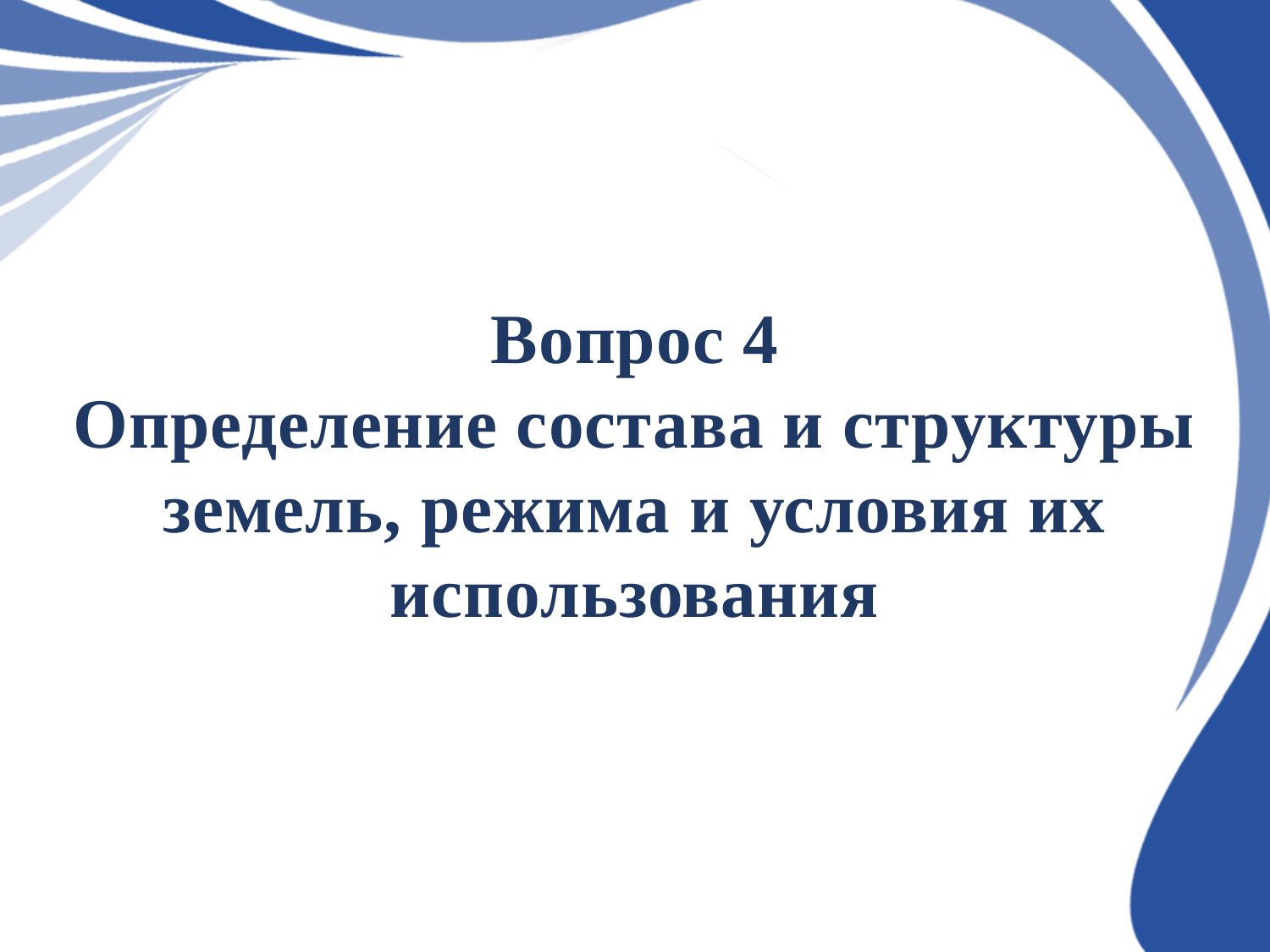

Вопрос 4
Определение состава и структуры земель, режима и условия их использования